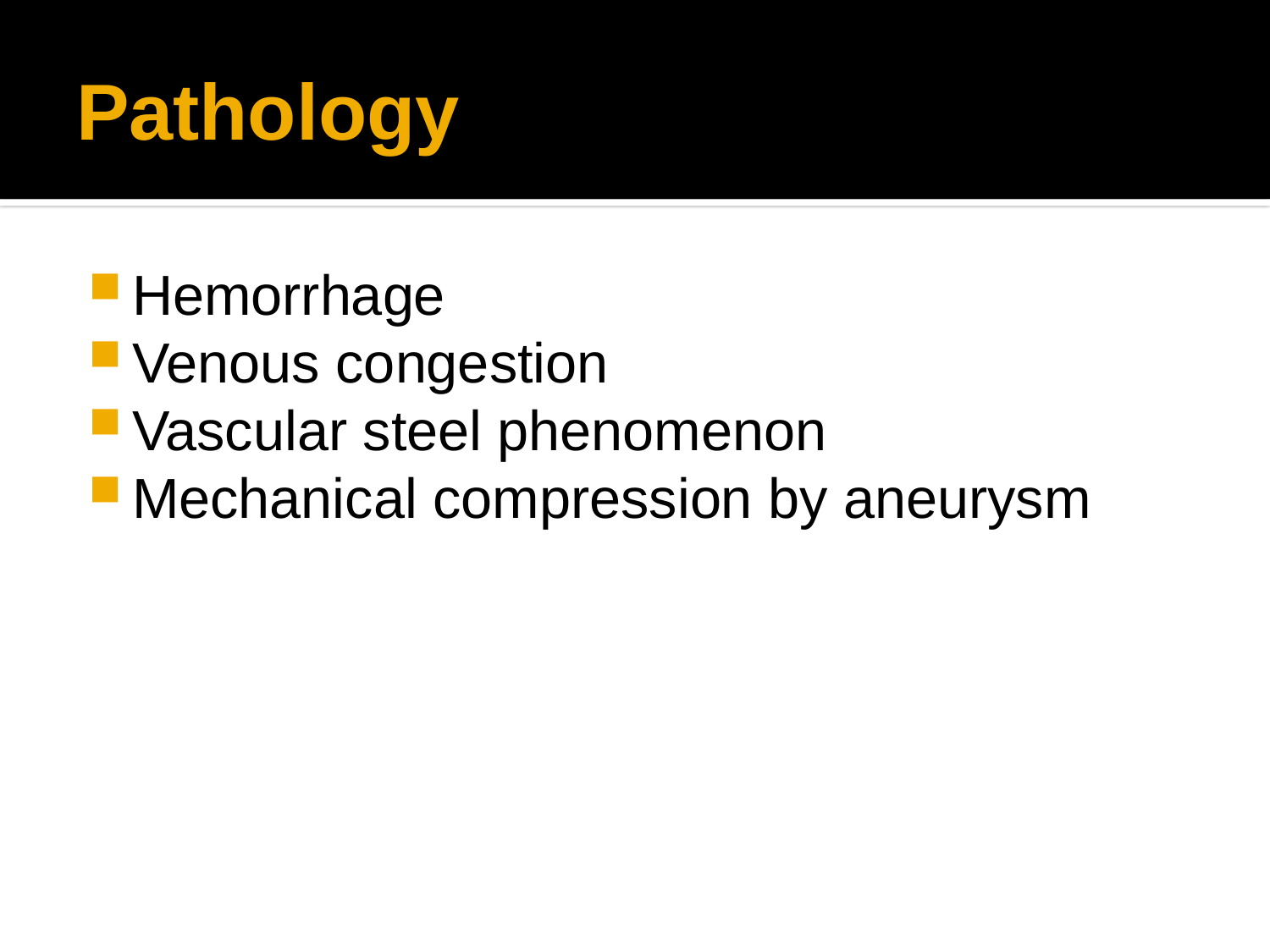

# Pathology
Hemorrhage
Venous congestion
Vascular steel phenomenon
Mechanical compression by aneurysm